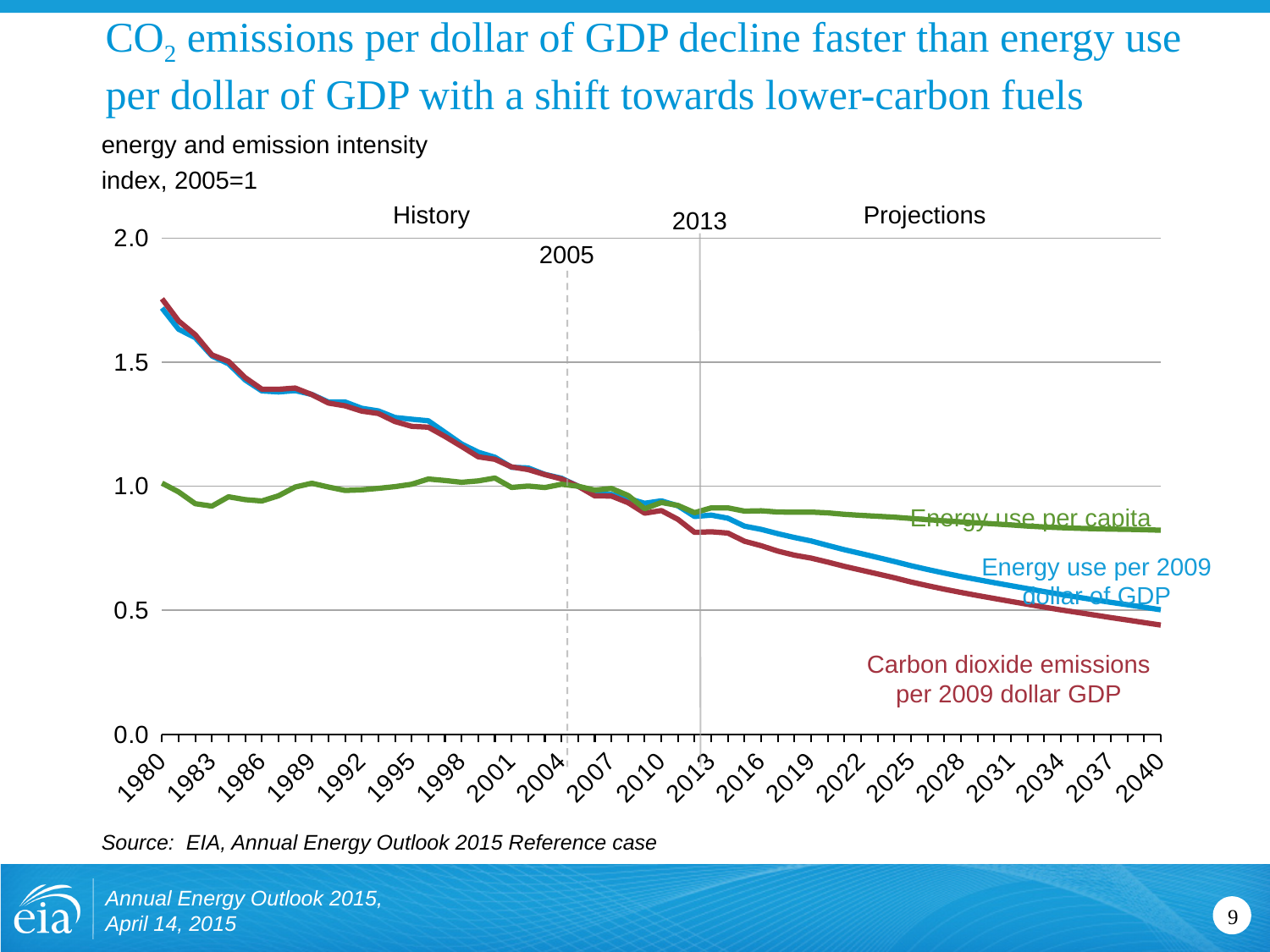

# CO2 emissions per dollar of GDP decline faster than energy use per dollar of GDP with a shift towards lower-carbon fuels
energy and emission intensity
index, 2005=1
History
Projections
2013

### Chart

| Category | Per dollar | Emissions per dollar | Per capita |
|---|---|---|---|
| 1980 | 1.7178737144604124 | 1.755122928128976 | 1.0123148523603631 |
| 1981 | 1.6323856976073545 | 1.665741912076692 | 0.9771853284292736 |
| 1982 | 1.598428049324614 | 1.6101777291855994 | 0.9296826168273027 |
| 1983 | 1.52497342507282 | 1.529186239528596 | 0.9196948640760901 |
| 1984 | 1.4931077424694101 | 1.5027132788842843 | 0.9574286538077104 |
| 1985 | 1.4279176182094615 | 1.4373555171080266 | 0.94594062347033 |
| 1986 | 1.3840674500156656 | 1.3908297377838204 | 0.9405259010653735 |
| 1987 | 1.3797778862148409 | 1.3904789725816968 | 0.9614196965031322 |
| 1988 | 1.3853254952815632 | 1.3955094016029583 | 0.9967126403627934 |
| 1989 | 1.3696998361349912 | 1.3691490657436176 | 1.011952522974585 |
| 1990 | 1.3391427137561167 | 1.3350175455344369 | 0.9966698159566524 |
| 1991 | 1.339382410757995 | 1.3238201317139024 | 0.982971876692773 |
| 1992 | 1.3139926470088117 | 1.3025281893923915 | 0.9853959812578342 |
| 1993 | 1.303342203340155 | 1.293072533959548 | 0.9914089355520076 |
| 1994 | 1.27666122225694 | 1.2603351287268425 | 0.9982022078748242 |
| 1995 | 1.2698910638527547 | 1.2412101300928235 | 1.0079679508066295 |
| 1996 | 1.263681673792901 | 1.2378829729110024 | 1.0290254855574745 |
| 1997 | 1.216872500310446 | 1.20067075074191 | 1.0230525960752674 |
| 1998 | 1.1701536004527915 | 1.1601200195536825 | 1.0157150901158036 |
| 1999 | 1.1370071721190034 | 1.118496272843241 | 1.0214444396892994 |
| 2000 | 1.116743750238104 | 1.108476698732505 | 1.0330043270253315 |
| 2001 | 1.076338722633725 | 1.0778345299070335 | 0.9951535295470985 |
| 2002 | 1.073685288606403 | 1.0668670310988295 | 1.0007958140975033 |
| 2003 | 1.0475636739824177 | 1.046808032839859 | 0.9946139495978104 |
| 2004 | 1.0322043353601125 | 1.0291973227071667 | 1.007981196992126 |
| 2005 | 1.0 | 1.0 | 1.0 |
| 2006 | 0.967684318329716 | 0.9610346734030859 | 0.9841233807500513 |
| 2007 | 0.9668899988899108 | 0.9604380629036529 | 0.9910510664512606 |
| 2008 | 0.9503287591551564 | 0.9335823414390954 | 0.9625738020168277 |
| 2009 | 0.9312360039362391 | 0.8913998280569998 | 0.9092017263882056 |
| 2010 | 0.9410764236929205 | 0.9017991436893287 | 0.9345100688895565 |
| 2011 | 0.9209957754652853 | 0.8661576284415579 | 0.9225392194248456 |
| 2012 | 0.8779074963462173 | 0.8138442132280839 | 0.8934678920536911 |
| 2013 | 0.8834881755507469 | 0.816248406445708 | 0.9126559790189844 |
| 2014 | 0.8708174437005963 | 0.811090243239389 | 0.9127913272326388 |
| 2015 | 0.8389098101784827 | 0.7780555465673914 | 0.8996287240088034 |
| 2016 | 0.8259449822639575 | 0.7600851169453774 | 0.9010822513330449 |
| 2017 | 0.8086272719470309 | 0.7382765544468459 | 0.8960087737170659 |
| 2018 | 0.793171912295045 | 0.7217682936028285 | 0.8955476914599634 |
| 2019 | 0.7793295543785465 | 0.7102254896753529 | 0.8958326101795477 |
| 2020 | 0.7613415570230009 | 0.6940255171391834 | 0.8925001670532272 |
| 2021 | 0.7440814922173887 | 0.6769801933327557 | 0.8868501379883625 |
| 2022 | 0.7285552807107359 | 0.6615915604398213 | 0.882586803852799 |
| 2023 | 0.7126796637043558 | 0.6463202343442893 | 0.8787414159260746 |
| 2024 | 0.6965238833748538 | 0.6308004443589624 | 0.8750295038543279 |
| 2025 | 0.6796673607109452 | 0.6140524153312433 | 0.8699154257965337 |
| 2026 | 0.6642358603435364 | 0.598962517821338 | 0.8649153221561839 |
| 2027 | 0.6497832312364464 | 0.5849980464979835 | 0.8604689824137295 |
| 2028 | 0.6361920677090985 | 0.5717826173790616 | 0.8562153421268179 |
| 2029 | 0.6235186371546558 | 0.5594747222777475 | 0.8521386244446109 |
| 2030 | 0.6111059168703966 | 0.5475241405774088 | 0.8481620385279598 |
| 2031 | 0.5990528027011875 | 0.5356099990294613 | 0.8437730485753749 |
| 2032 | 0.5872098243173253 | 0.5241304504561619 | 0.8393133011781387 |
| 2033 | 0.5753682935943432 | 0.5126749677657587 | 0.8356782543828726 |
| 2034 | 0.5638879859187009 | 0.5016717294583191 | 0.8327229656214923 |
| 2035 | 0.5529193818646498 | 0.49134738442620696 | 0.8303673210792191 |
| 2036 | 0.5422476159528244 | 0.4810758602170582 | 0.8285184219003578 |
| 2037 | 0.5320273763342818 | 0.47064155981165895 | 0.8270161592442304 |
| 2038 | 0.5223125297708253 | 0.4607662902647092 | 0.8261724602269234 |
| 2039 | 0.5122490131601255 | 0.4504946647835165 | 0.8244545704974954 |
| 2040 | 0.5019551431653082 | 0.44038215889197385 | 0.8224572913724929 |
2005
Energy use per capita
Energy use per 2009
dollar of GDP
Carbon dioxide emissions
per 2009 dollar GDP
Source:  EIA, Annual Energy Outlook 2015 Reference case
Annual Energy Outlook 2015,                             April 14, 2015
9